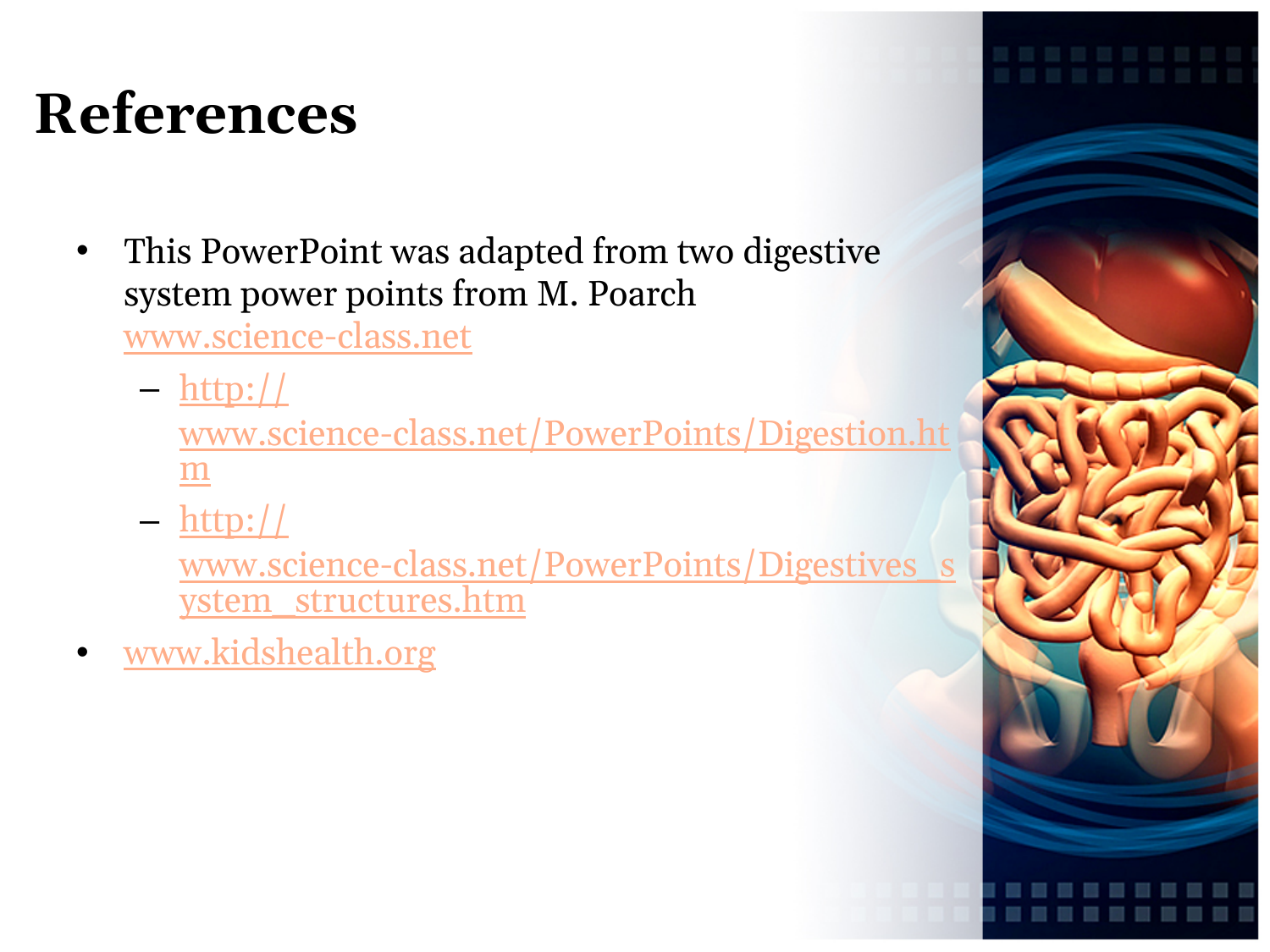

# References
This PowerPoint was adapted from two digestive system power points from M. Poarch www.science-class.net
http://www.science-class.net/PowerPoints/Digestion.htm
http://www.science-class.net/PowerPoints/Digestives_system_structures.htm
www.kidshealth.org